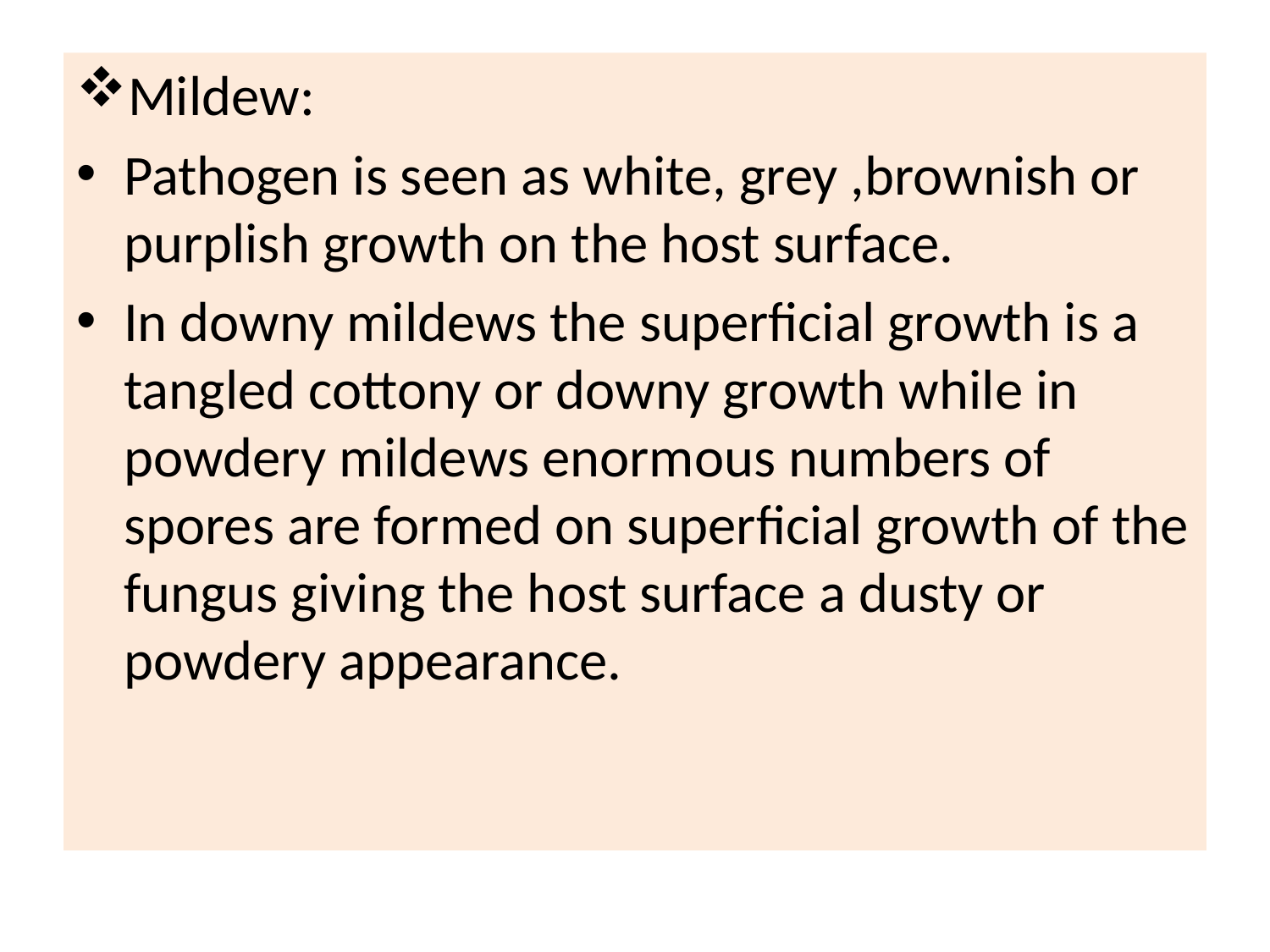

Mildew:
Pathogen is seen as white, grey ,brownish or purplish growth on the host surface.
In downy mildews the superficial growth is a tangled cottony or downy growth while in powdery mildews enormous numbers of spores are formed on superficial growth of the fungus giving the host surface a dusty or powdery appearance.